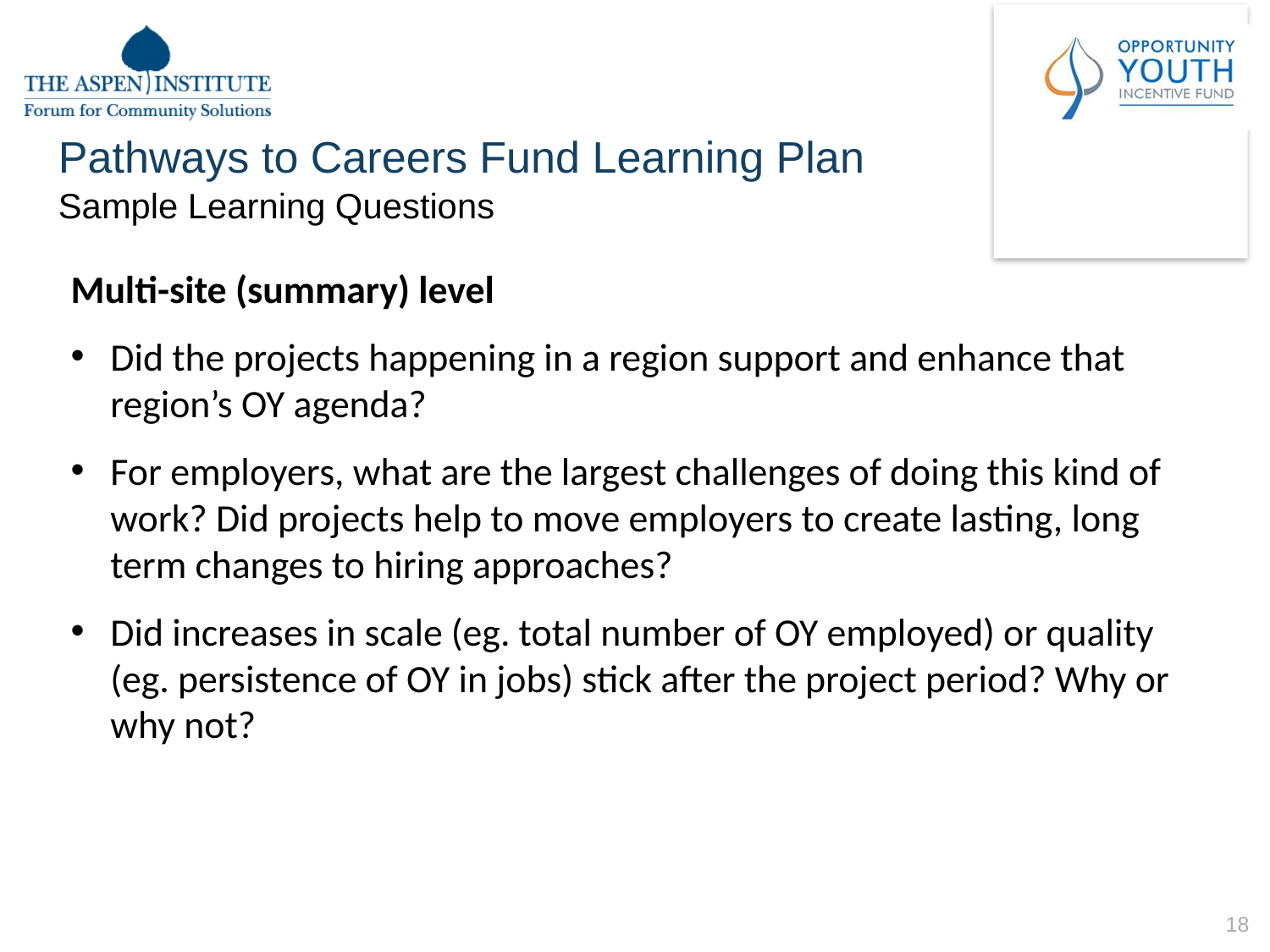

# Pathways to Careers Fund Learning Plan
Sample Learning Questions
Multi-site (summary) level
Did the projects happening in a region support and enhance that region’s OY agenda?
For employers, what are the largest challenges of doing this kind of work? Did projects help to move employers to create lasting, long term changes to hiring approaches?
Did increases in scale (eg. total number of OY employed) or quality (eg. persistence of OY in jobs) stick after the project period? Why or why not?